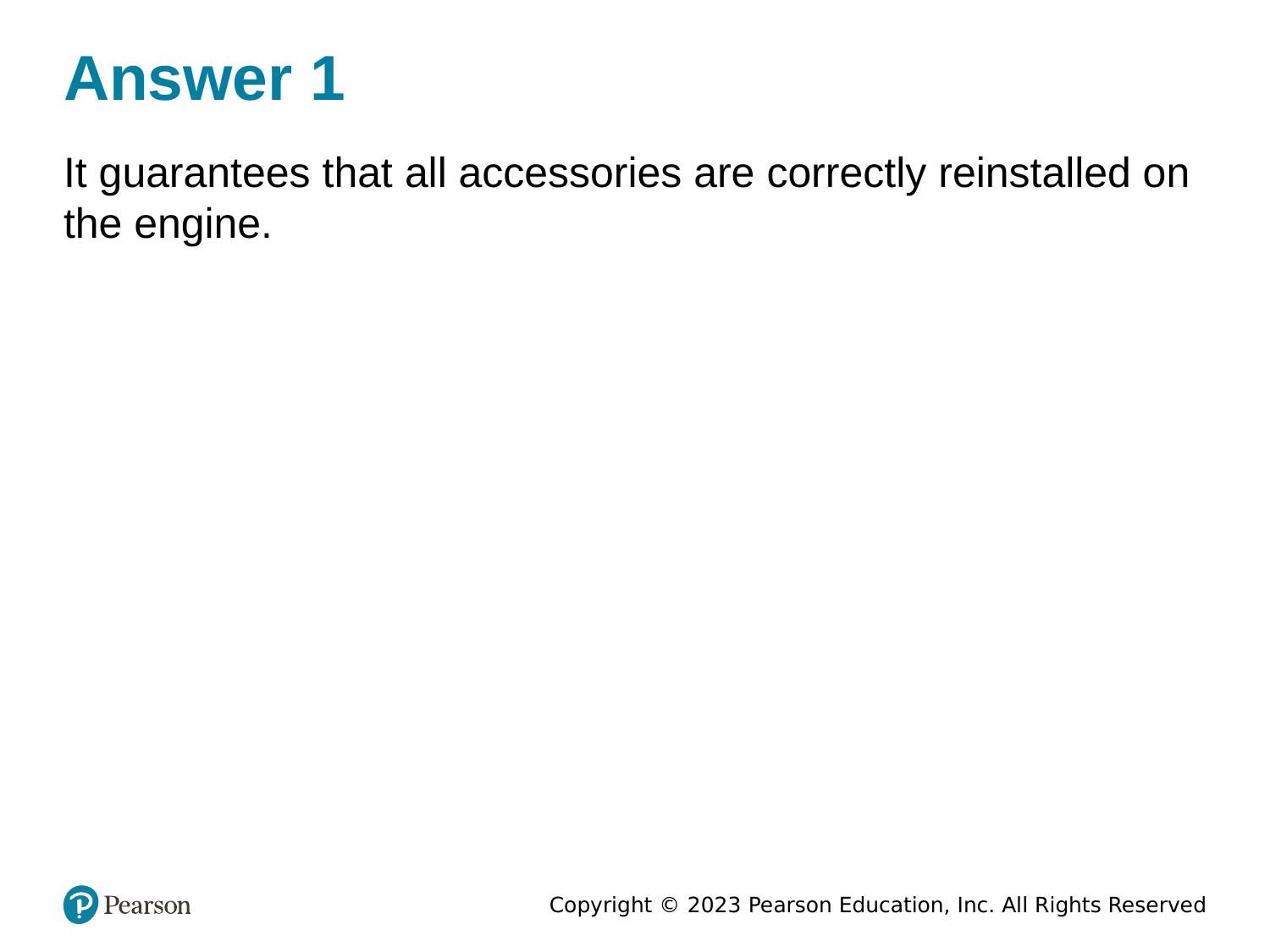

# Answer 1
It guarantees that all accessories are correctly reinstalled on the engine.